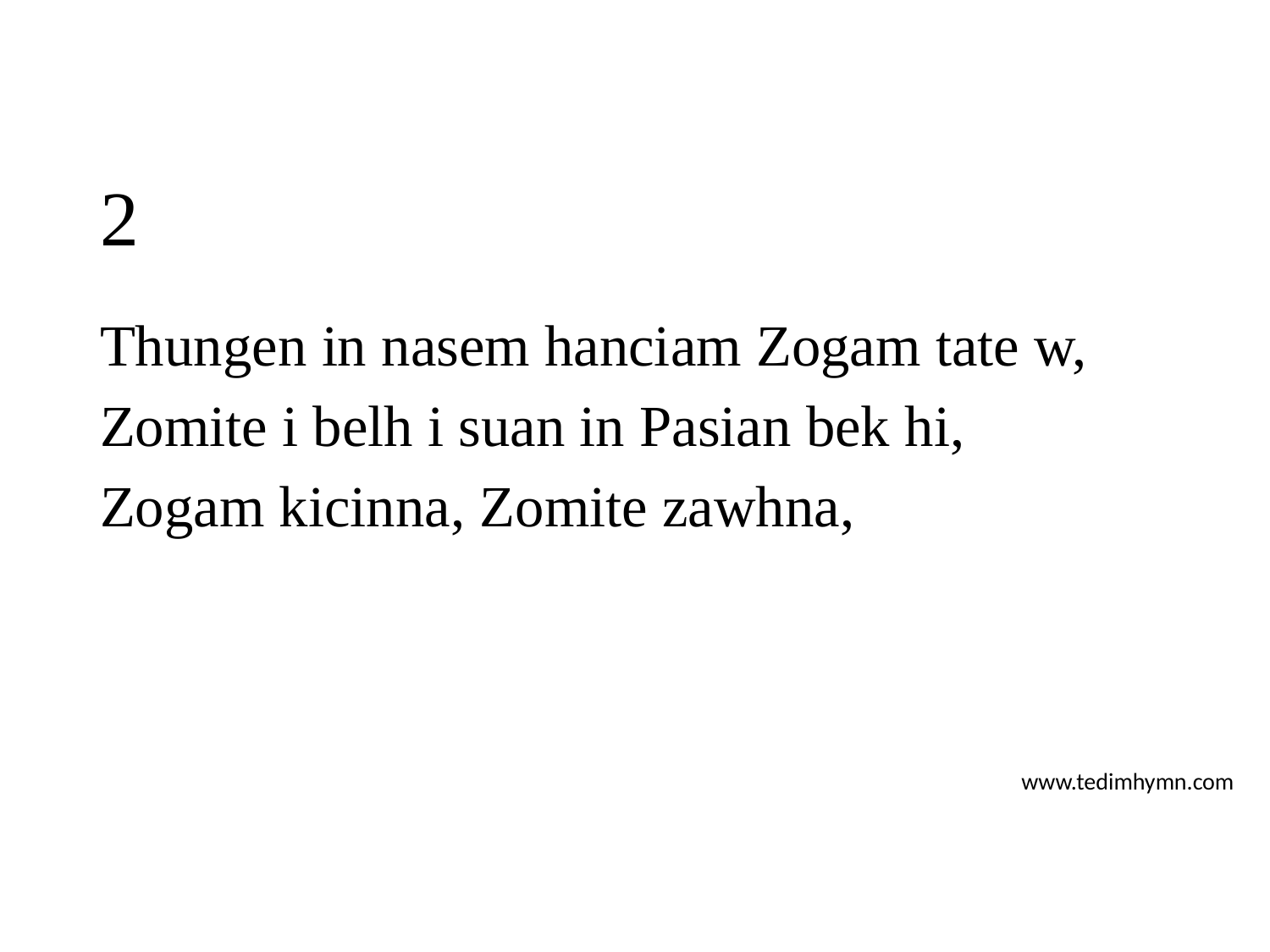

# 2
Thungen in nasem hanciam Zogam tate w,
Zomite i belh i suan in Pasian bek hi,
Zogam kicinna, Zomite zawhna,

www.tedimhymn.com